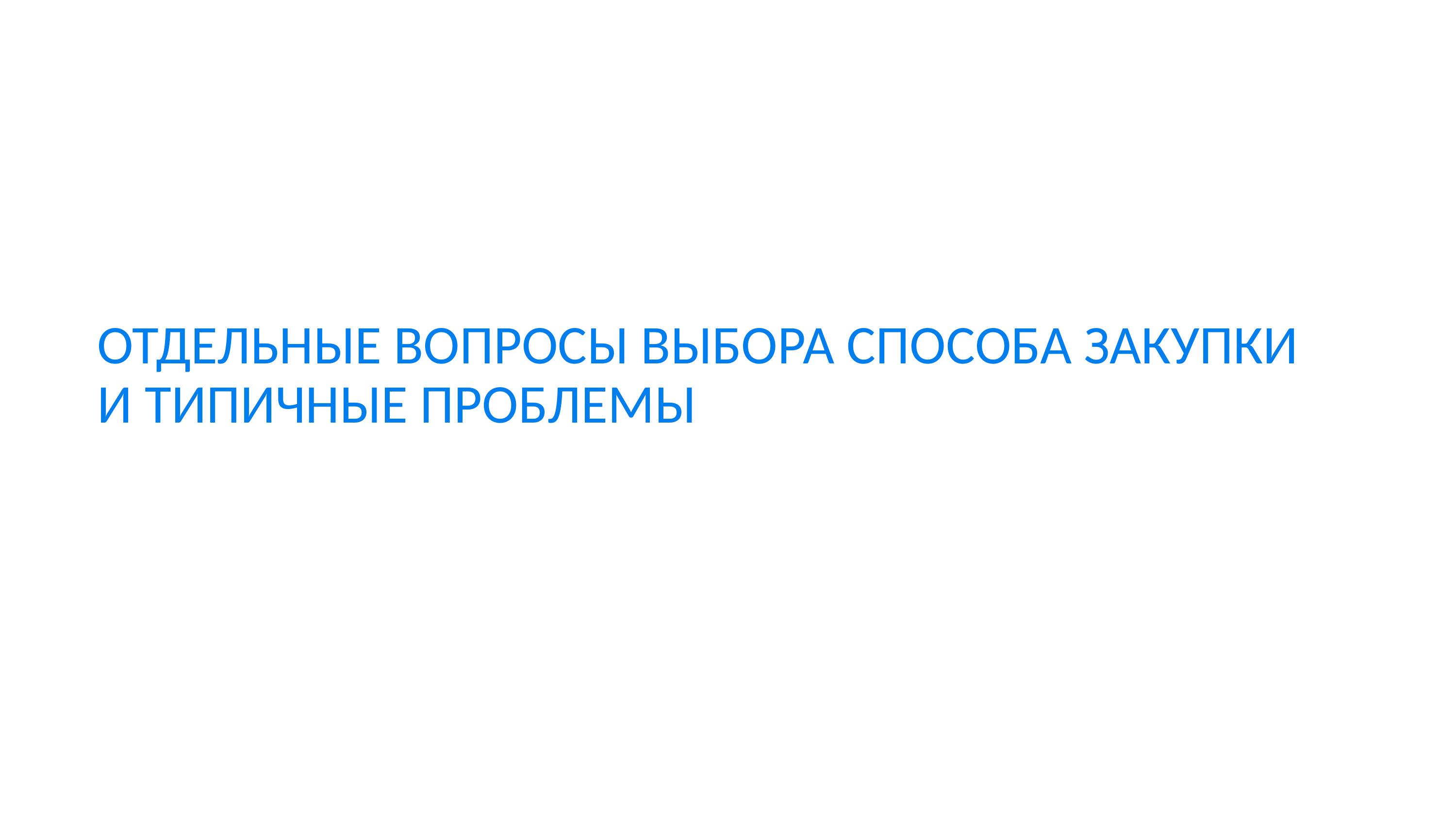

ОТДЕЛЬНЫЕ ВОПРОСЫ ВЫБОРА СПОСОБА ЗАКУПКИ
И ТИПИЧНЫЕ ПРОБЛЕМЫ